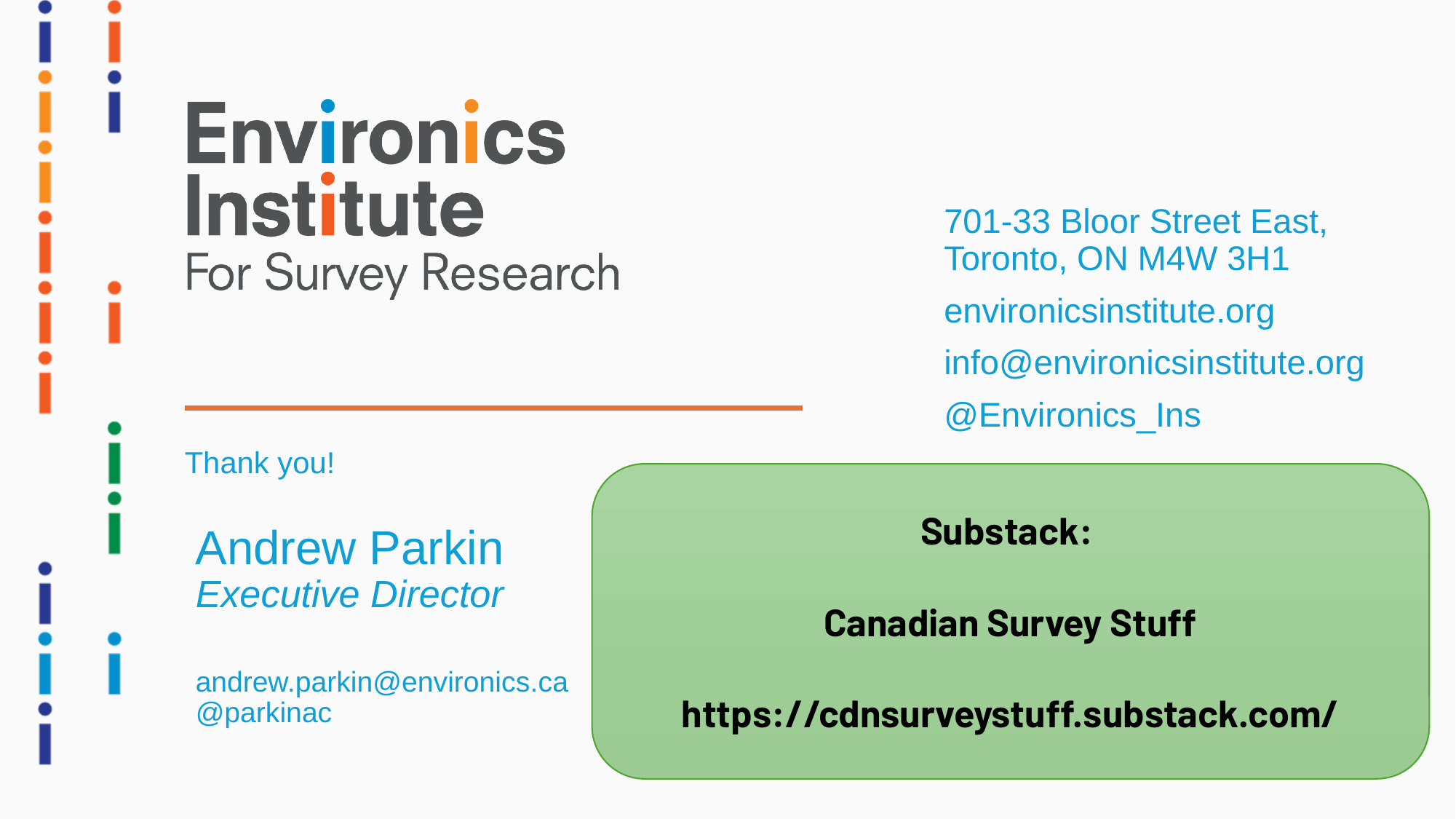

701-33 Bloor Street East, Toronto, ON M4W 3H1
environicsinstitute.org
info@environicsinstitute.org
@Environics_Ins
Thank you!
Substack:

Canadian Survey Stuff

https://cdnsurveystuff.substack.com/
# Andrew Parkin Executive Director andrew.parkin@environics.ca @parkinac